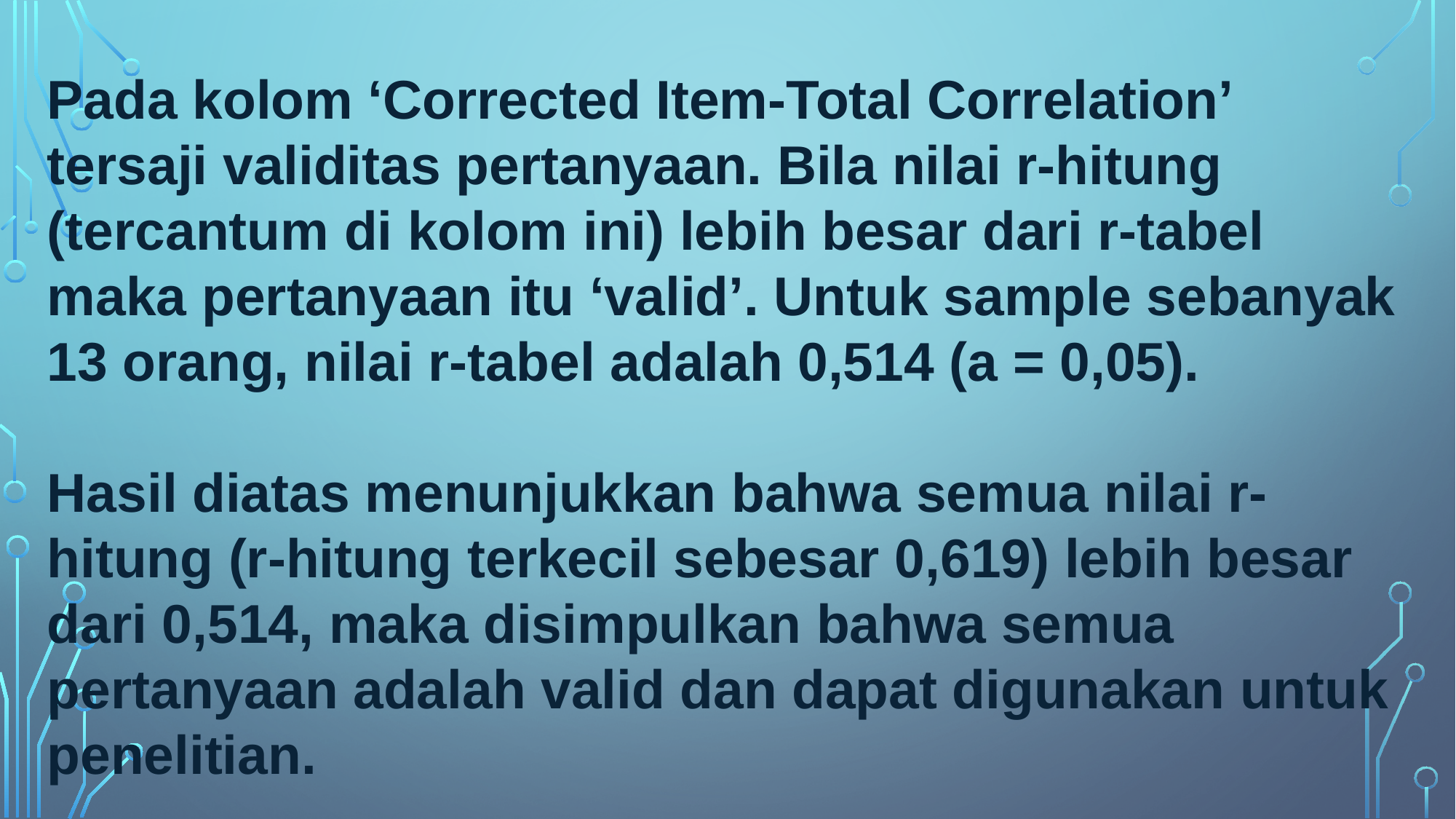

Pada kolom ‘Corrected Item-Total Correlation’ tersaji validitas pertanyaan. Bila nilai r-hitung (tercantum di kolom ini) lebih besar dari r-tabel maka pertanyaan itu ‘valid’. Untuk sample sebanyak 13 orang, nilai r-tabel adalah 0,514 (a = 0,05).

Hasil diatas menunjukkan bahwa semua nilai r-hitung (r-hitung terkecil sebesar 0,619) lebih besar dari 0,514, maka disimpulkan bahwa semua pertanyaan adalah valid dan dapat digunakan untuk penelitian.